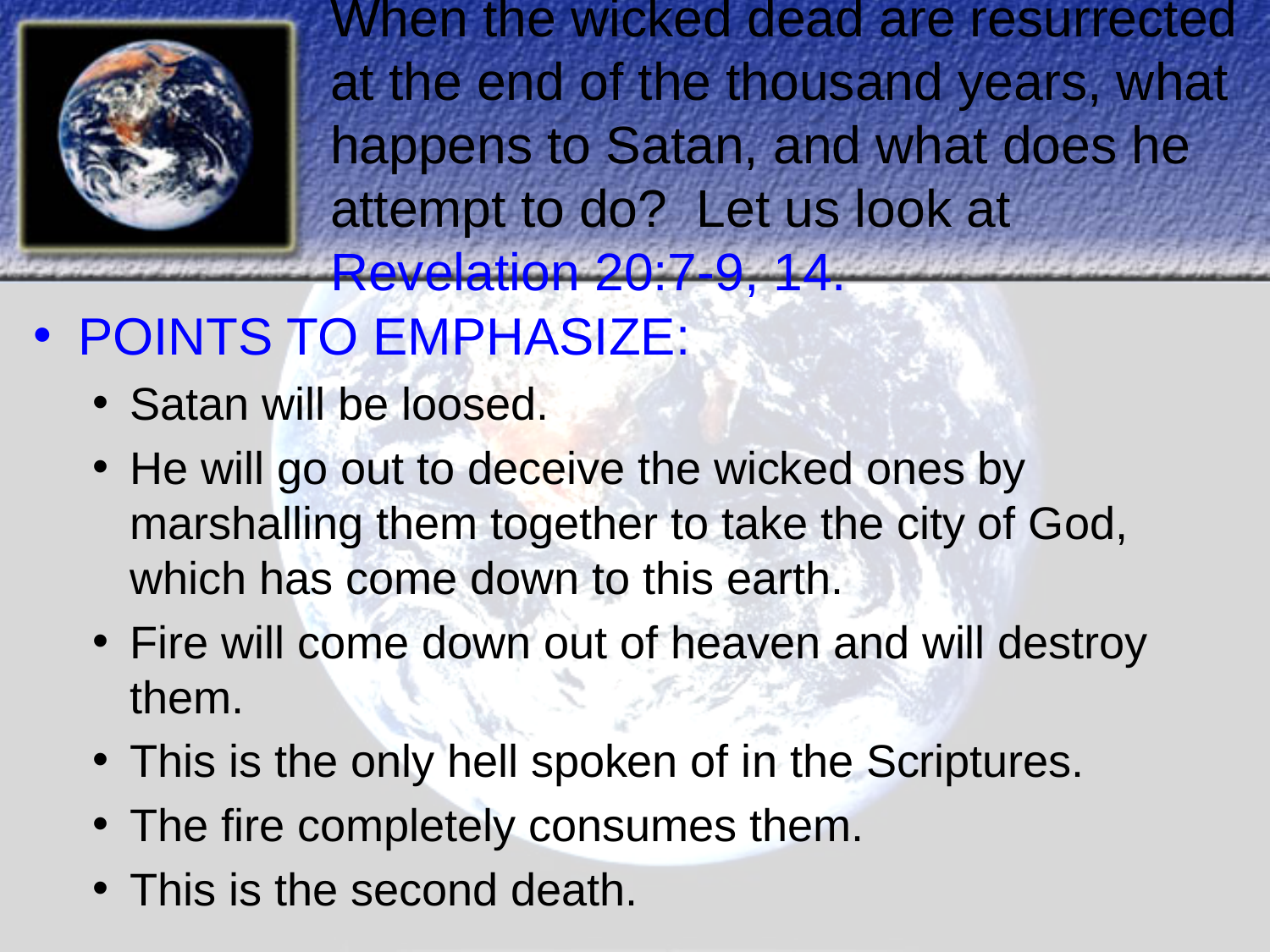

# When the wicked dead are resurrected at the end of the thousand years, what happens to Satan, and what does he attempt to do?  Let us look at Revelation 20:7-9, 14.
POINTS TO EMPHASIZE:
Satan will be loosed.
He will go out to deceive the wicked ones by marshalling them together to take the city of God, which has come down to this earth.
Fire will come down out of heaven and will destroy them.
This is the only hell spoken of in the Scriptures.
The fire completely consumes them.
This is the second death.